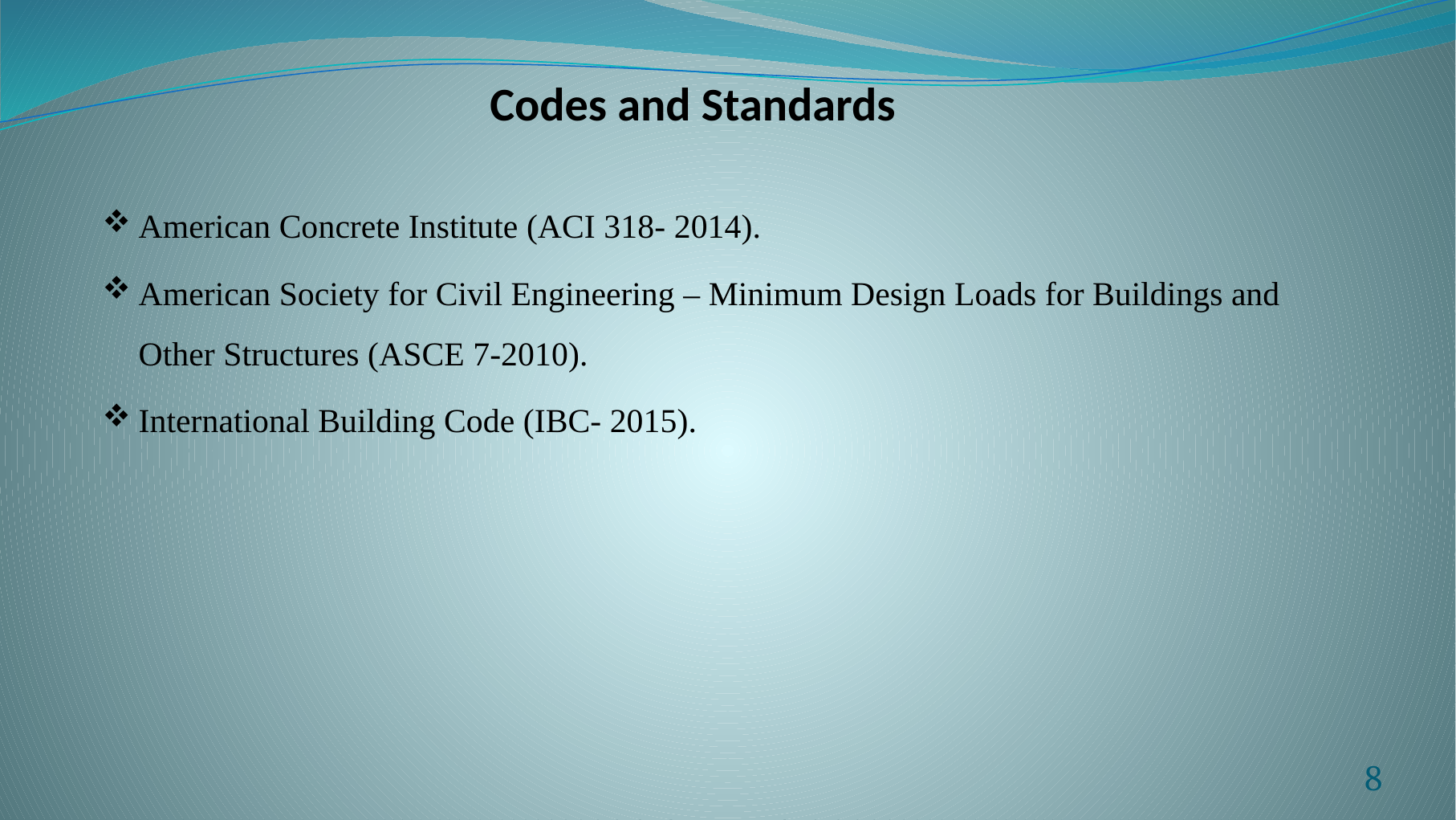

Codes and Standards
American Concrete Institute (ACI 318- 2014).
American Society for Civil Engineering – Minimum Design Loads for Buildings and Other Structures (ASCE 7-2010).
International Building Code (IBC- 2015).

8